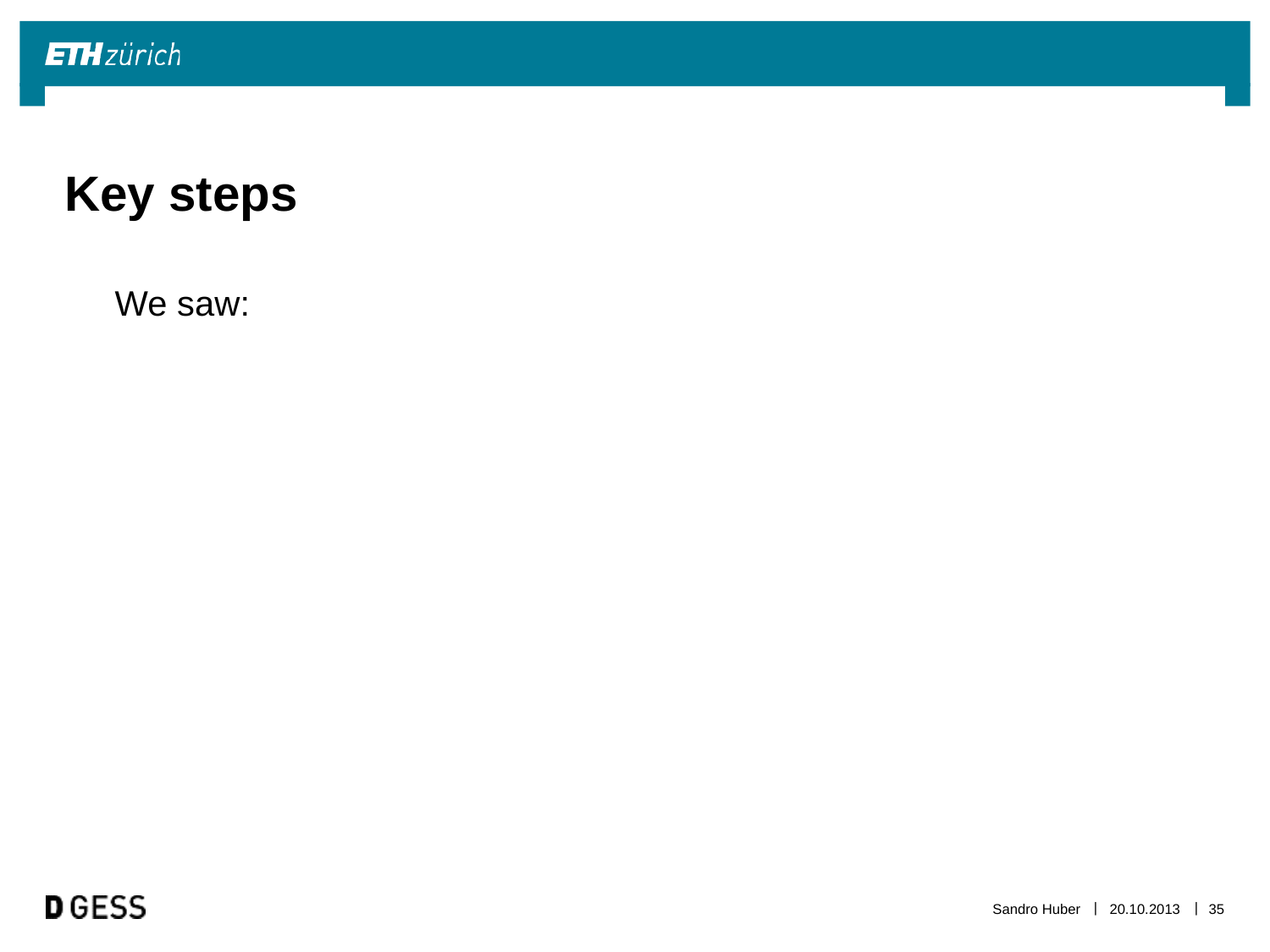

# Key steps
We saw:

Sandro Huber
20.10.2013
35